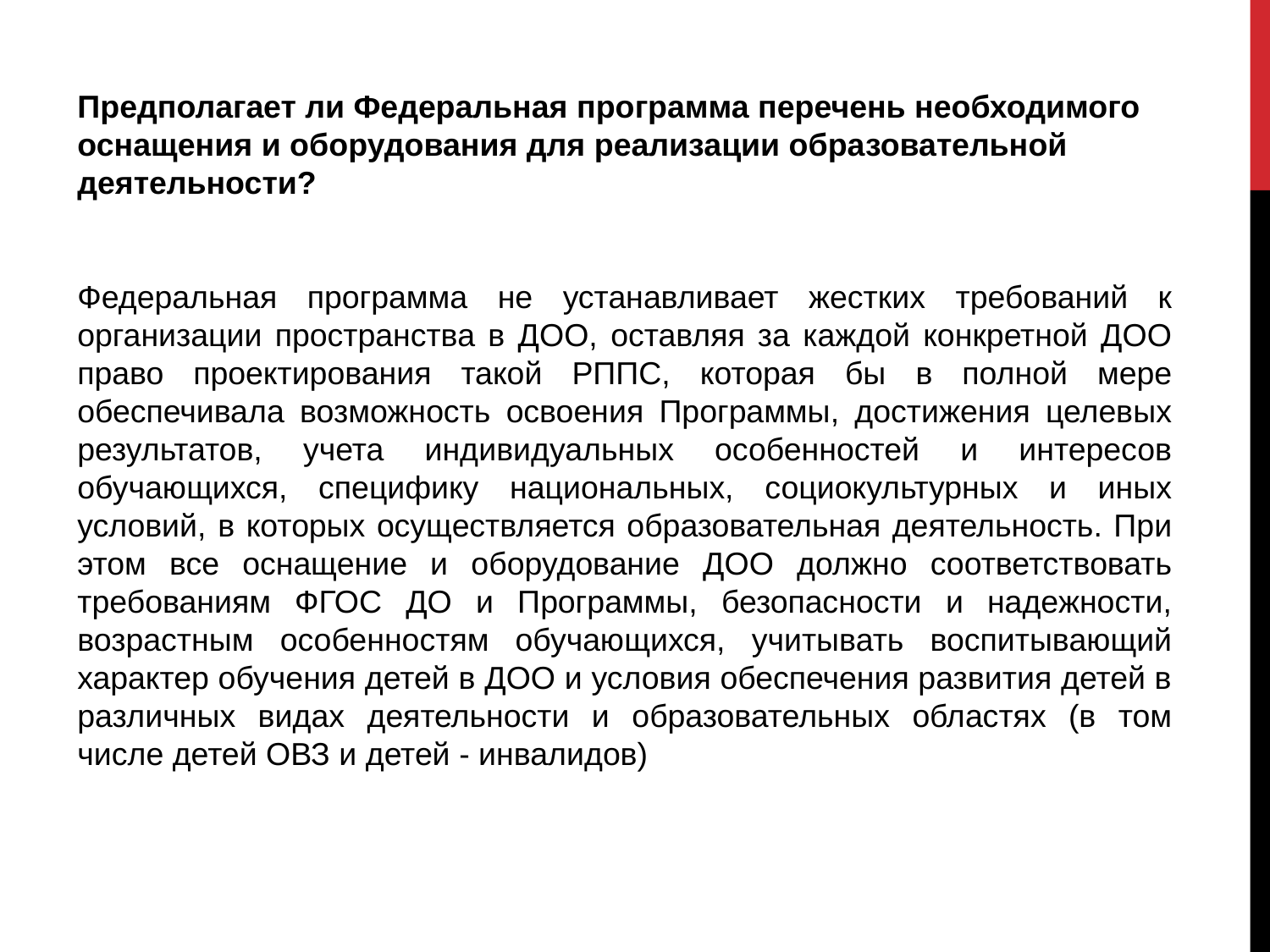

Предполагает ли Федеральная программа перечень необходимого оснащения и оборудования для реализации образовательной деятельности?

Федеральная программа не устанавливает жестких требований к организации пространства в ДОО, оставляя за каждой конкретной ДОО право проектирования такой РППС, которая бы в полной мере обеспечивала возможность освоения Программы, достижения целевых результатов, учета индивидуальных особенностей и интересов обучающихся, специфику национальных, социокультурных и иных условий, в которых осуществляется образовательная деятельность. При этом все оснащение и оборудование ДОО должно соответствовать требованиям ФГОС ДО и Программы, безопасности и надежности, возрастным особенностям обучающихся, учитывать воспитывающий характер обучения детей в ДОО и условия обеспечения развития детей в различных видах деятельности и образовательных областях (в том числе детей ОВЗ и детей - инвалидов)